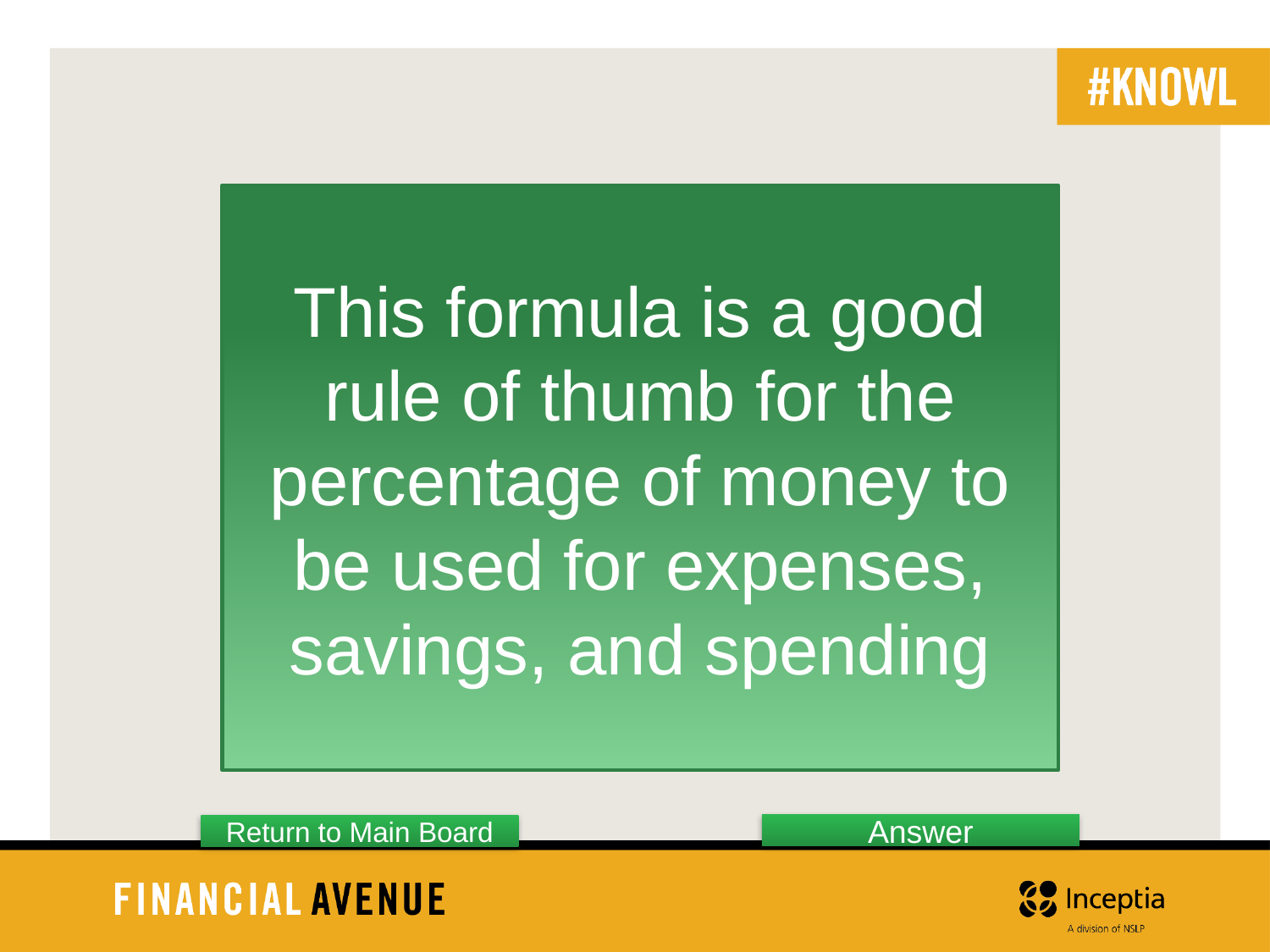

This formula is a good rule of thumb for the percentage of money to be used for expenses, savings, and spending
Answer
Return to Main Board